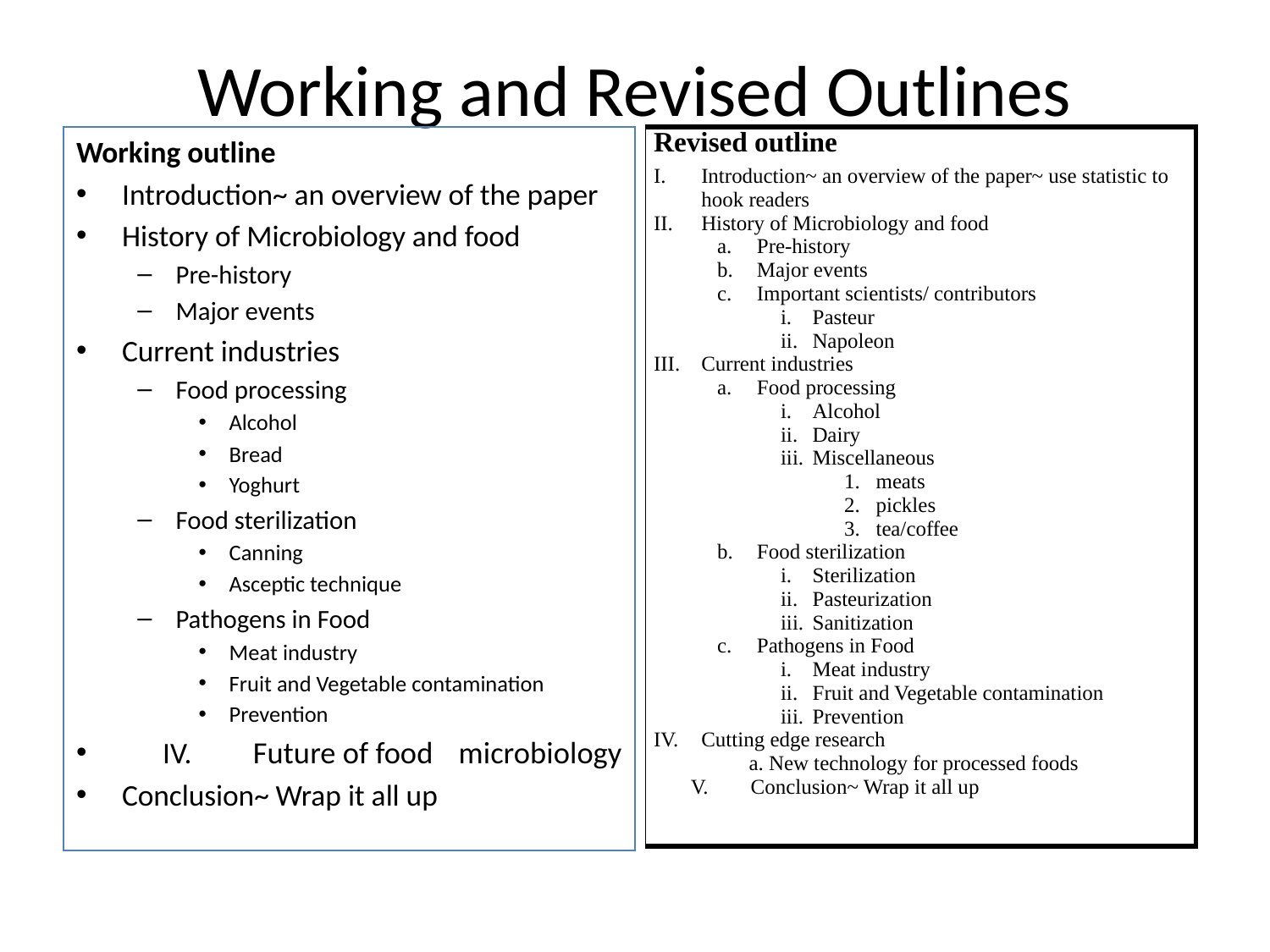

# Working and Revised Outlines
Working outline
Introduction~ an overview of the paper
History of Microbiology and food
Pre-history
Major events
Current industries
Food processing
Alcohol
Bread
Yoghurt
Food sterilization
Canning
Asceptic technique
Pathogens in Food
Meat industry
Fruit and Vegetable contamination
Prevention
      IV.         Future of food 				microbiology
Conclusion~ Wrap it all up

| Revised outline |
| --- |
| Introduction~ an overview of the paper~ use statistic to hook readers History of Microbiology and food Pre-history Major events Important scientists/ contributors Pasteur Napoleon Current industries Food processing Alcohol Dairy Miscellaneous meats pickles tea/coffee Food sterilization Sterilization Pasteurization Sanitization Pathogens in Food Meat industry Fruit and Vegetable contamination Prevention Cutting edge research a. New technology for processed foods V. Conclusion~ Wrap it all up |